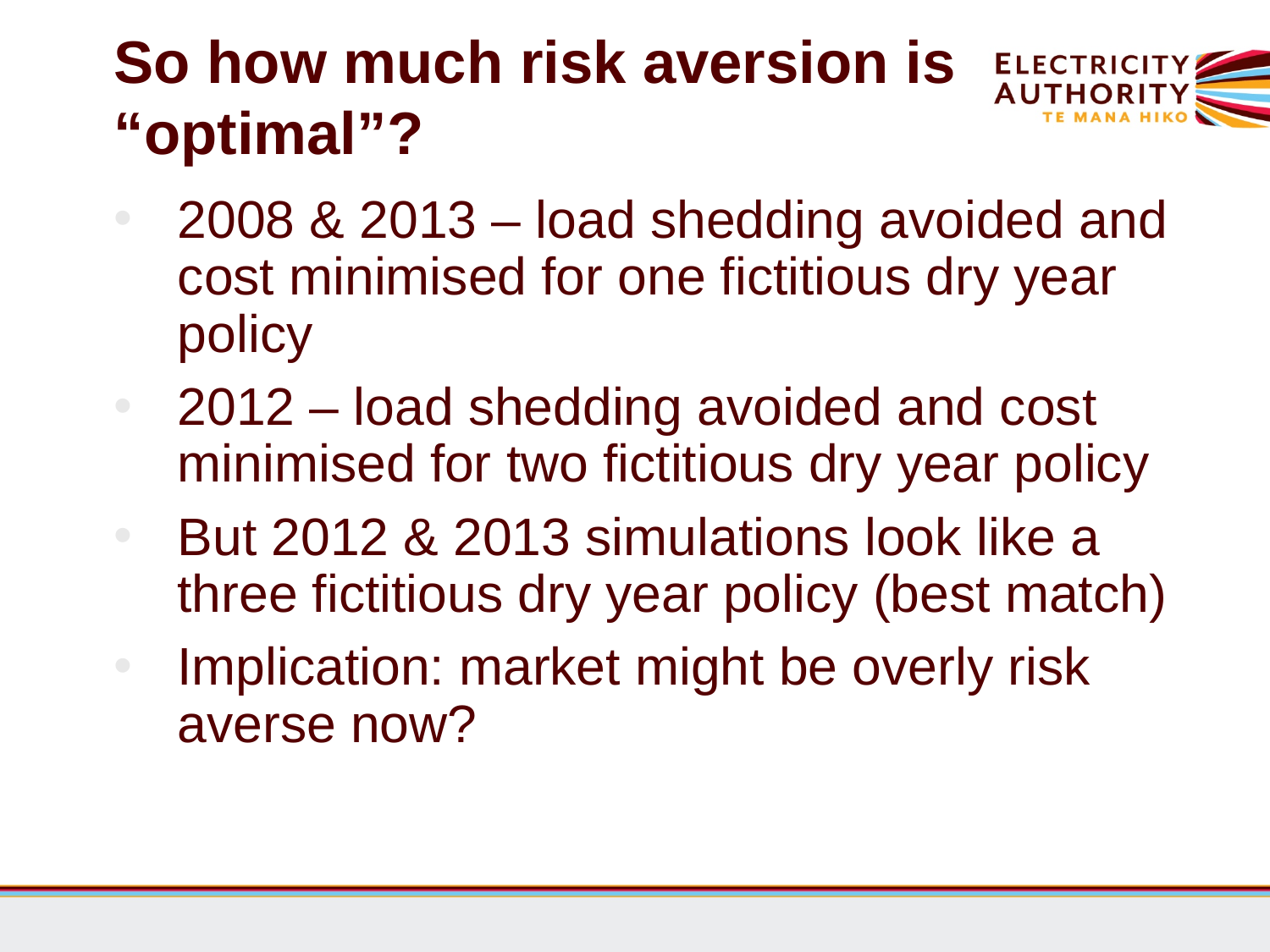

# So how much risk aversion is “optimal”?
2008 & 2013 – load shedding avoided and cost minimised for one fictitious dry year policy
2012 – load shedding avoided and cost minimised for two fictitious dry year policy
But 2012 & 2013 simulations look like a three fictitious dry year policy (best match)
Implication: market might be overly risk averse now?